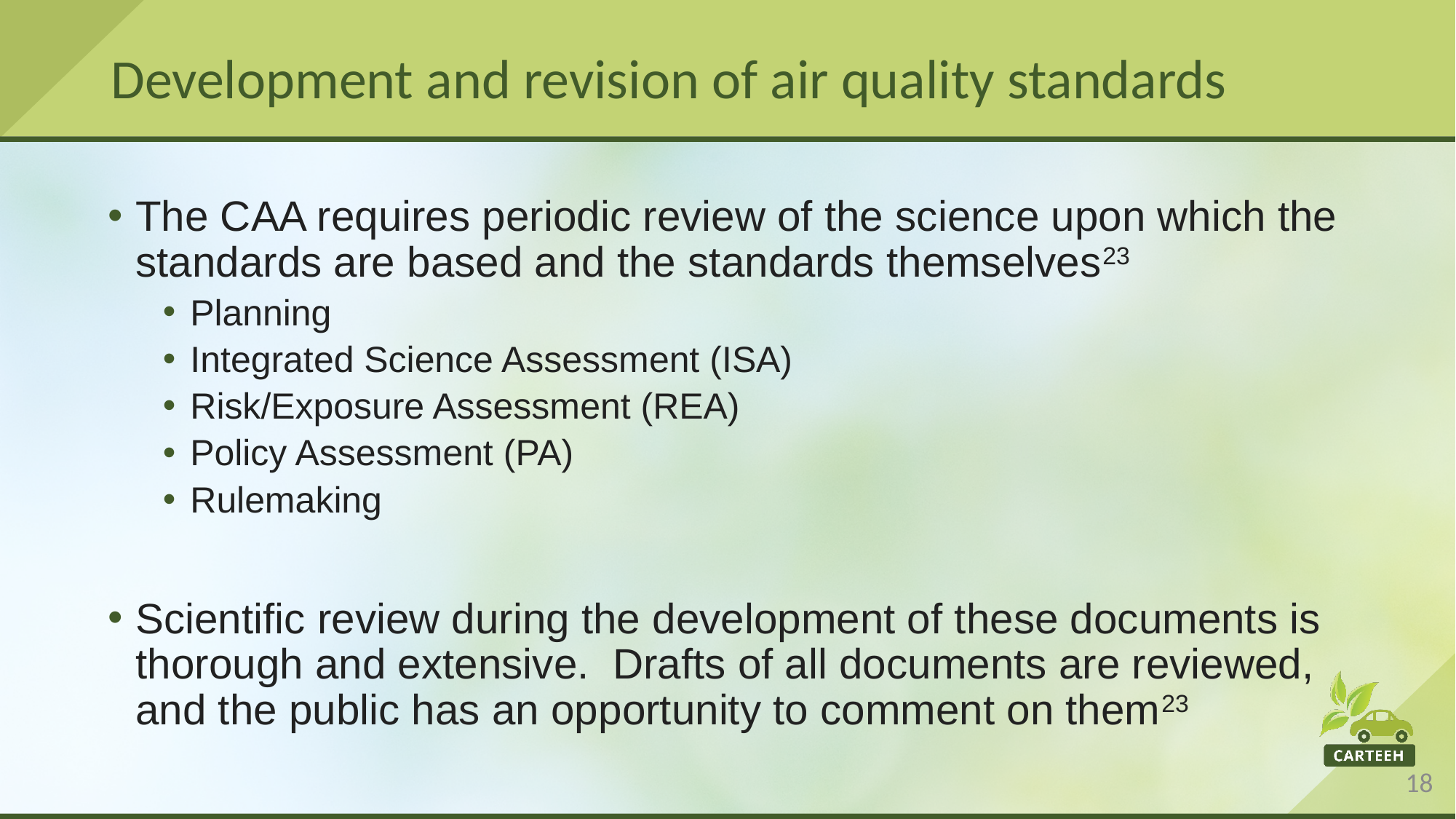

# Development and revision of air quality standards
The CAA requires periodic review of the science upon which the standards are based and the standards themselves23
Planning
Integrated Science Assessment (ISA)
Risk/Exposure Assessment (REA)
Policy Assessment (PA)
Rulemaking

Scientific review during the development of these documents is thorough and extensive.  Drafts of all documents are reviewed, and the public has an opportunity to comment on them23